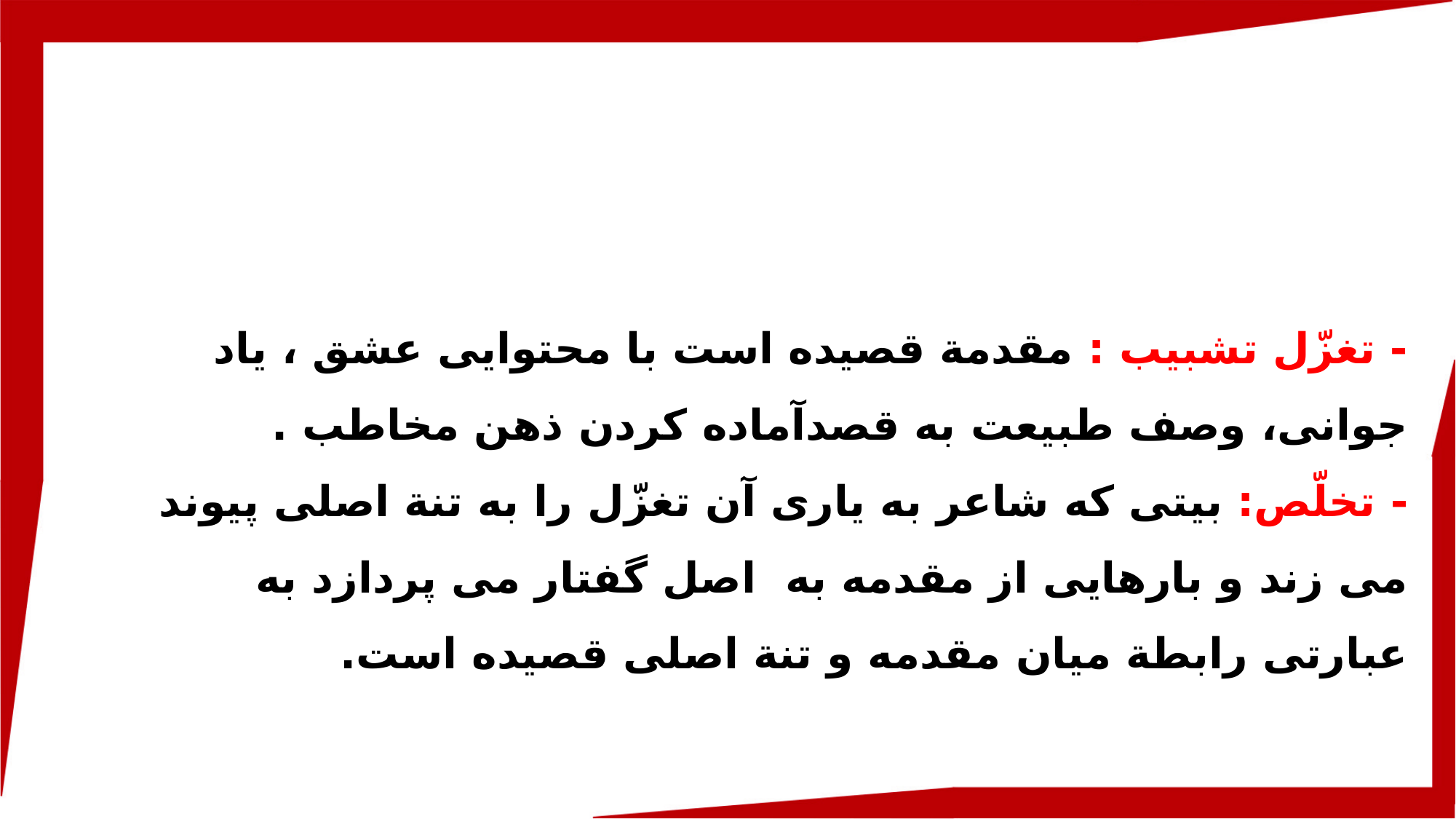

- تغزّل تشبیب : مقدمة قصیده است با محتوایی عشق ، یاد جوانی، وصف طبیعت به قصدآماده کردن ذهن مخاطب .
- تخلّص: بیتی که شاعر به یاری آن تغزّل را به تنة اصلی پیوند می زند و بارهایی از مقدمه به  اصل گفتار می پردازد به عبارتی رابطة میان مقدمه و تنة اصلی قصیده است.